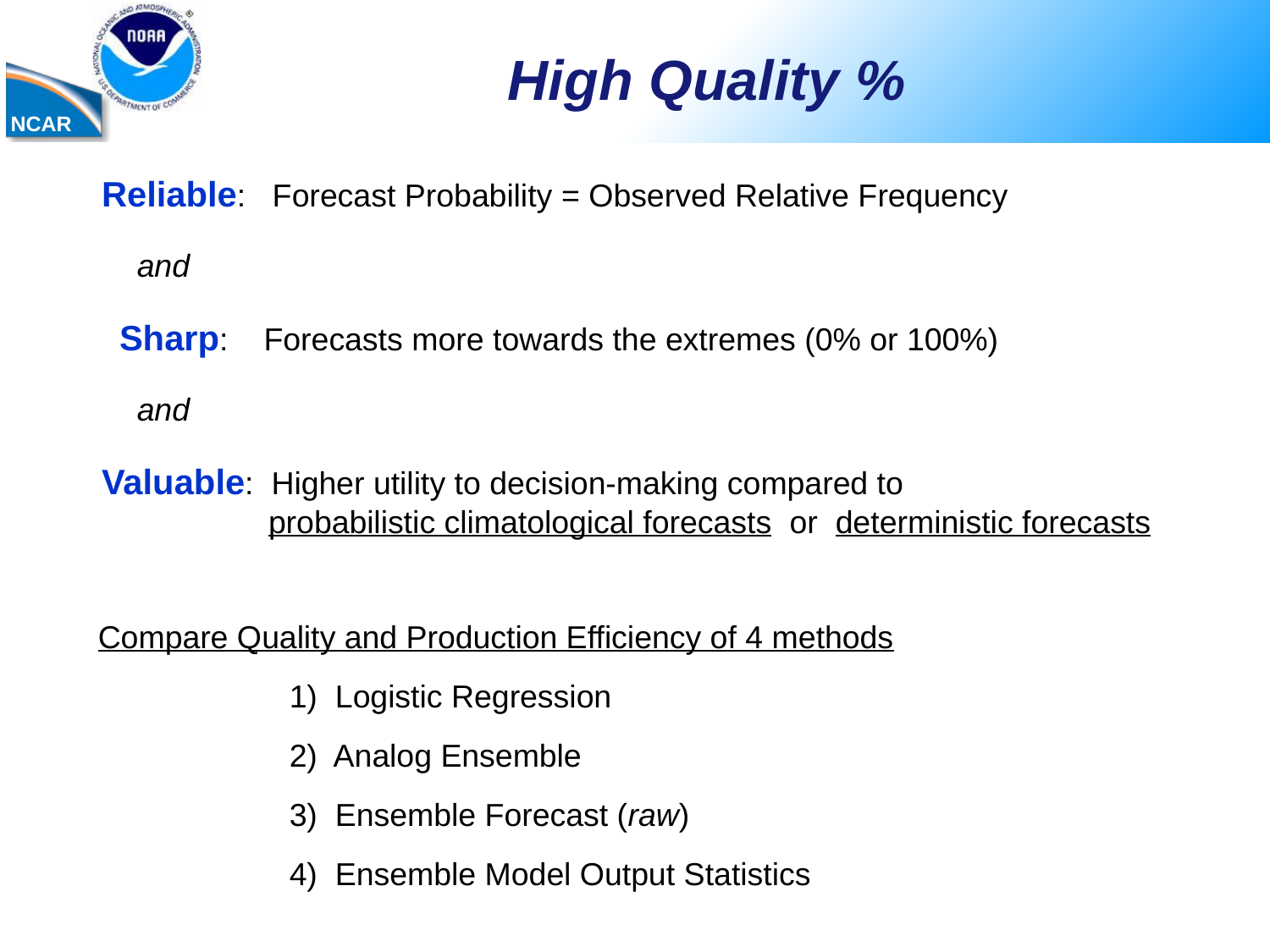

High Quality %
Reliable:   Forecast Probability = Observed Relative Frequency
    and
  Sharp:    Forecasts more towards the extremes (0% or 100%)
    and
Valuable:  Higher utility to decision-making compared to                 probabilistic climatological forecasts  or  deterministic forecasts
Compare Quality and Production Efficiency of 4 methods
1)  Logistic Regression
2)  Analog Ensemble
3)  Ensemble Forecast (raw)
4)  Ensemble Model Output Statistics